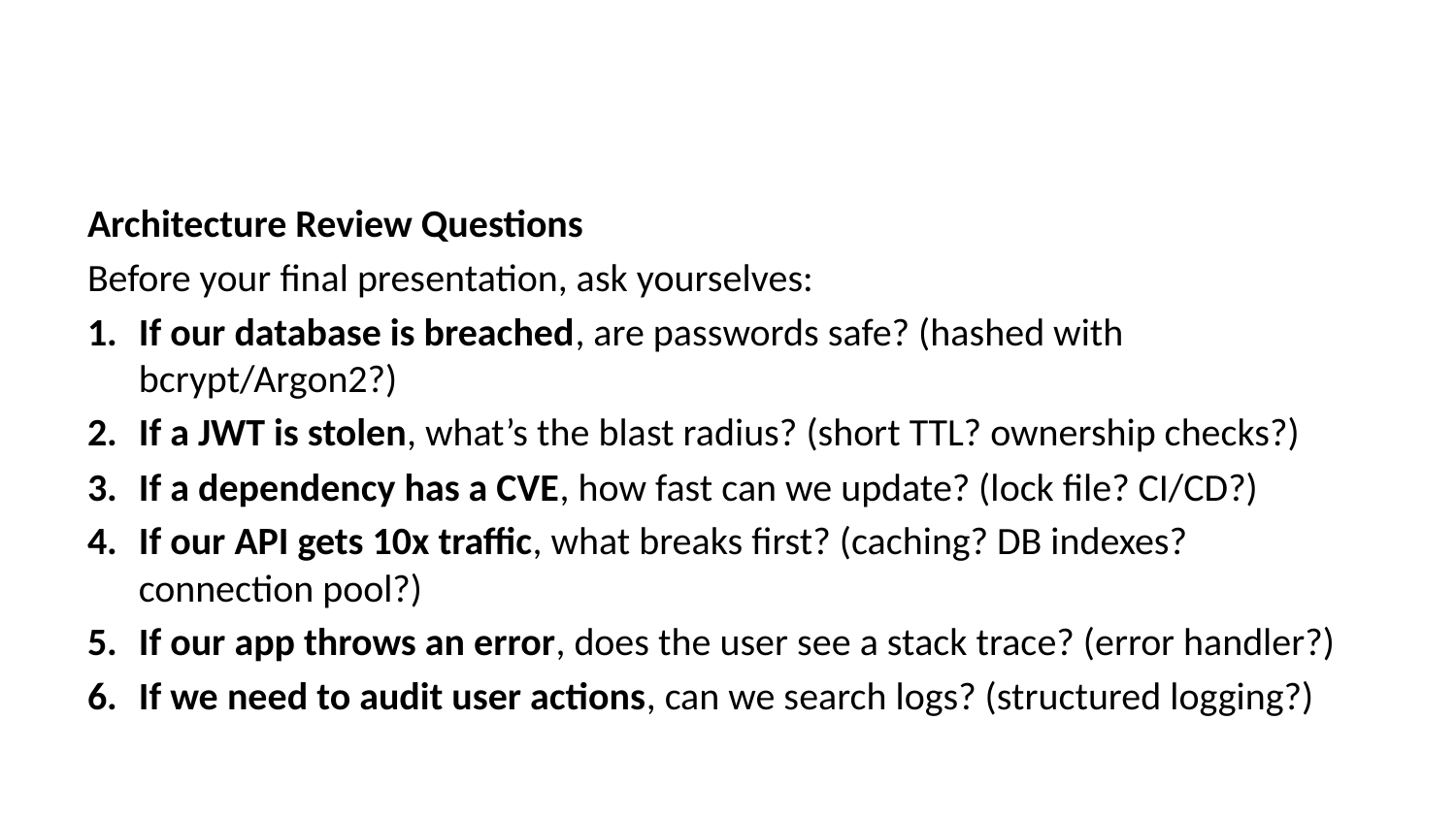

Architecture Review Questions
Before your final presentation, ask yourselves:
If our database is breached, are passwords safe? (hashed with bcrypt/Argon2?)
If a JWT is stolen, what’s the blast radius? (short TTL? ownership checks?)
If a dependency has a CVE, how fast can we update? (lock file? CI/CD?)
If our API gets 10x traffic, what breaks first? (caching? DB indexes? connection pool?)
If our app throws an error, does the user see a stack trace? (error handler?)
If we need to audit user actions, can we search logs? (structured logging?)